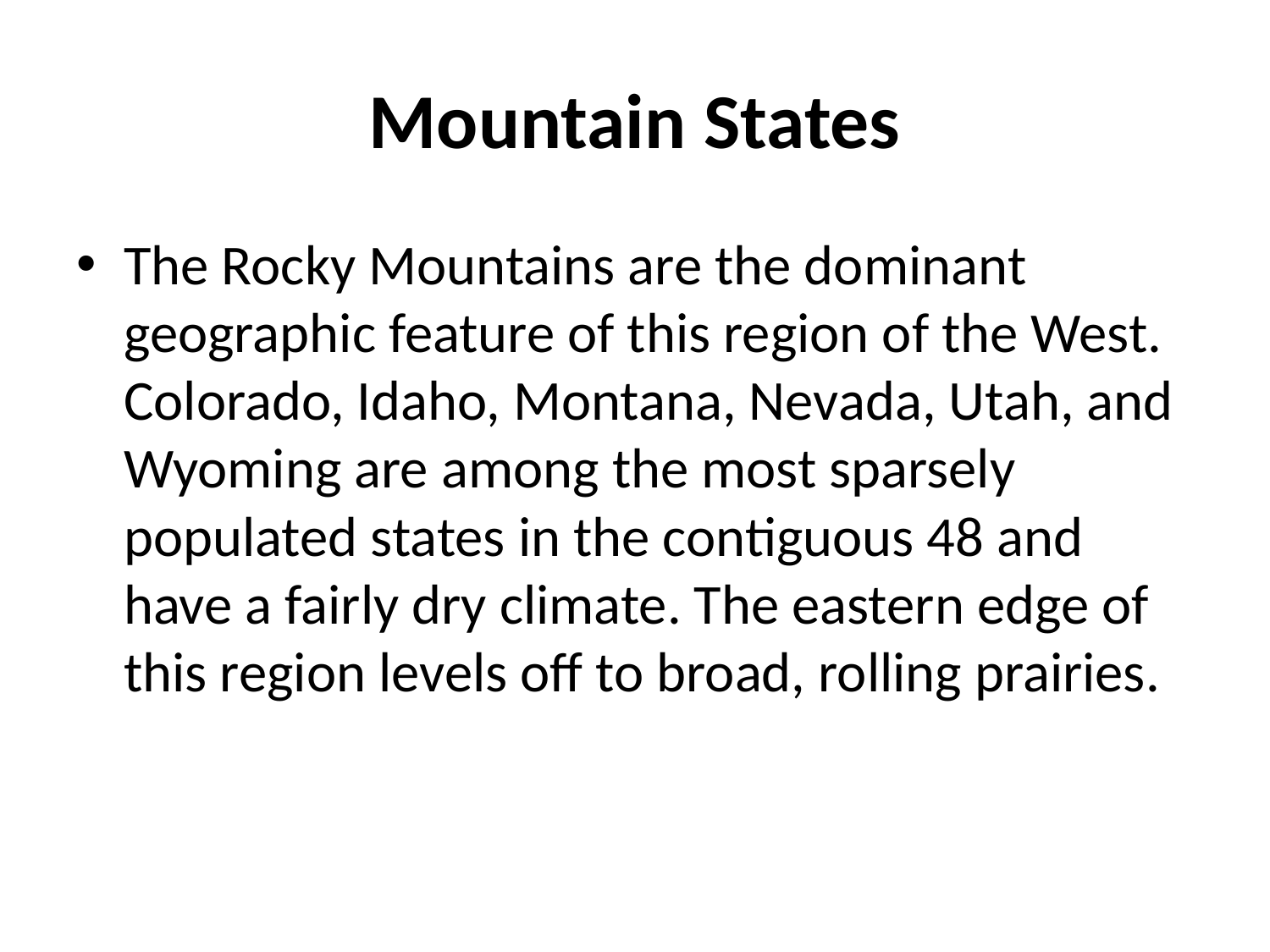

# Mountain States
The Rocky Mountains are the dominant geographic feature of this region of the West. Colorado, Idaho, Montana, Nevada, Utah, and Wyoming are among the most sparsely populated states in the contiguous 48 and have a fairly dry climate. The eastern edge of this region levels off to broad, rolling prairies.